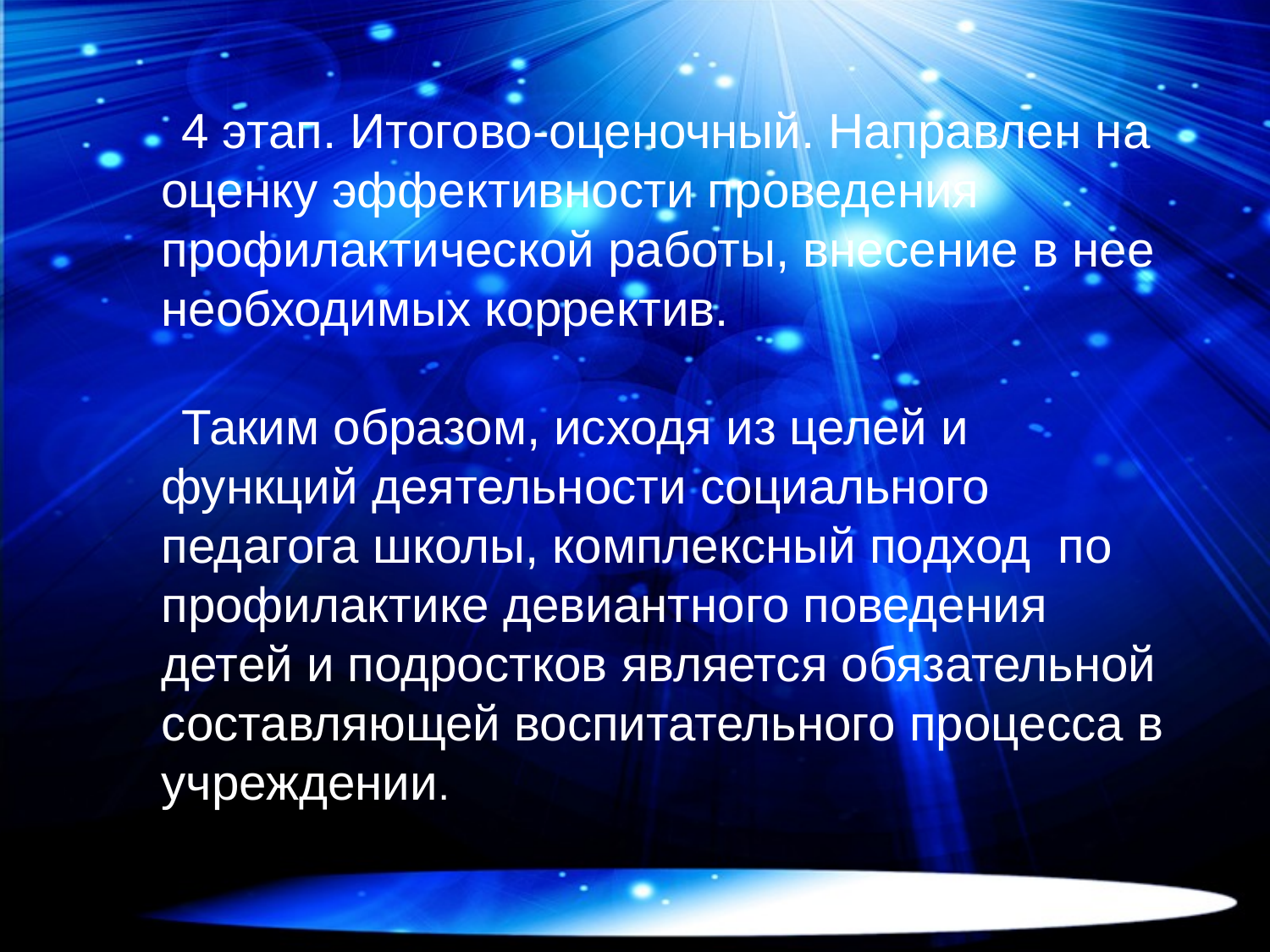

4 этап. Итогово-оценочный. Направлен на оценку эффективности проведения профилактической работы, внесение в нее необходимых корректив.

Таким образом, исходя из целей и функций деятельности социального педагога школы, комплексный подход  по профилактике девиантного поведения детей и подростков является обязательной составляющей воспитательного процесса в учреждении.